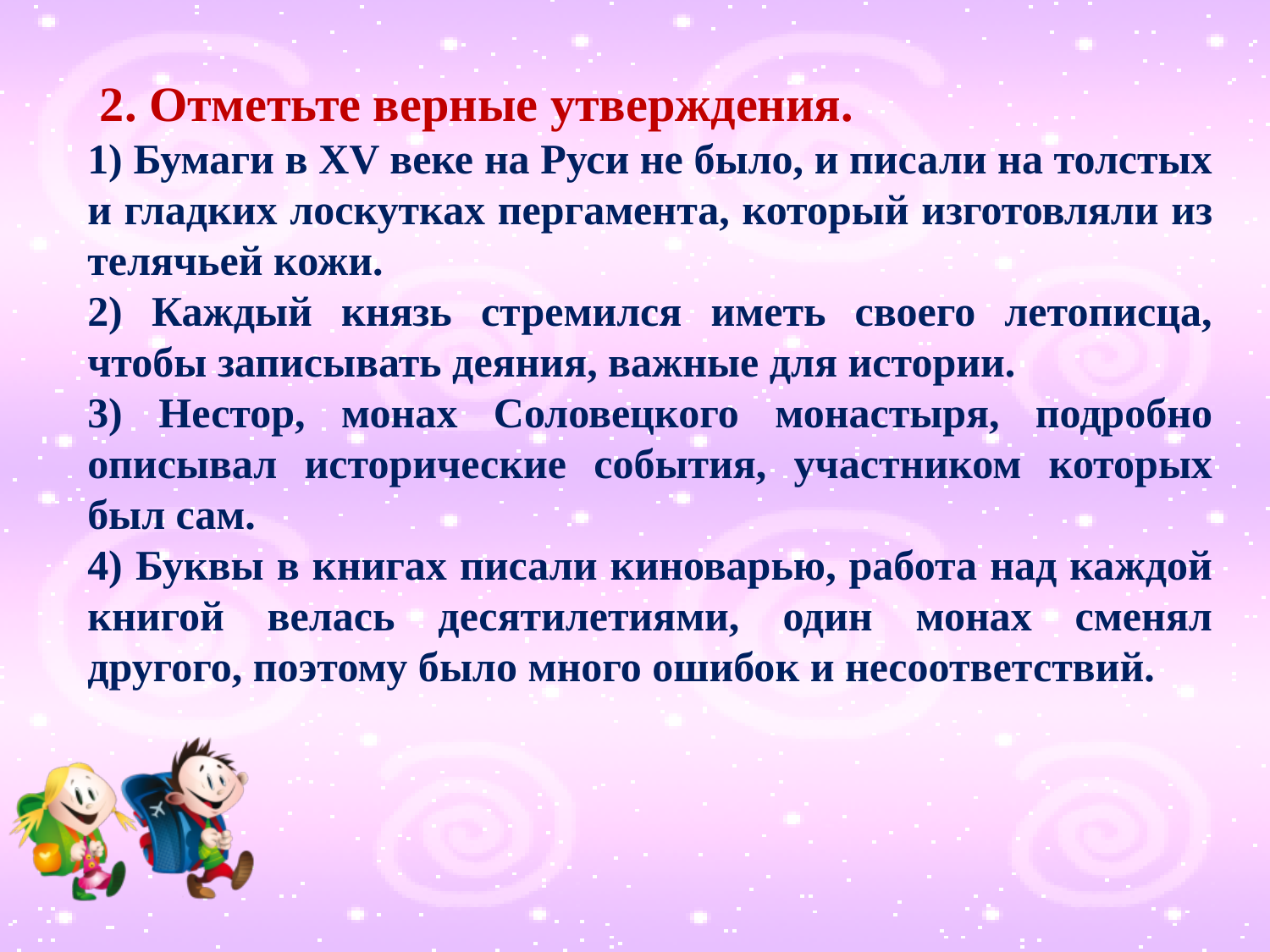

2. Отметьте верные утверждения.
1) Бумаги в XV веке на Руси не было, и писали на толстых и гладких лоскутках пергамента, который изготовляли из телячьей кожи.
2) Каждый князь стремился иметь своего летописца, чтобы записывать деяния, важные для истории.
3) Нестор, монах Соловецкого монастыря, подробно описывал исторические события, участником которых был сам.
4) Буквы в книгах писали киноварью, работа над каждой книгой велась десятилетиями, один монах сменял другого, поэтому было много ошибок и несоответствий.